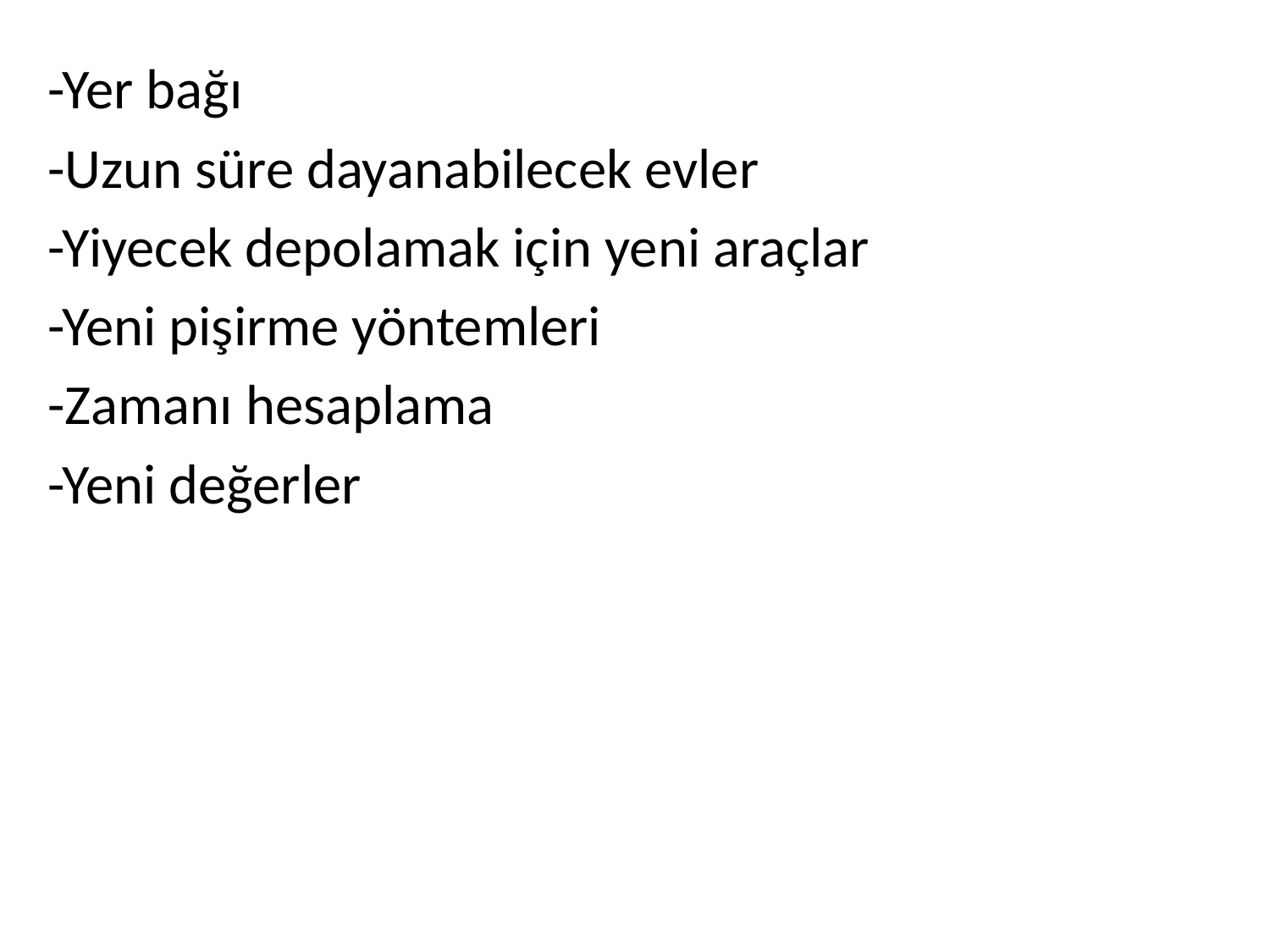

-Yer bağı
-Uzun süre dayanabilecek evler
-Yiyecek depolamak için yeni araçlar
-Yeni pişirme yöntemleri
-Zamanı hesaplama
-Yeni değerler